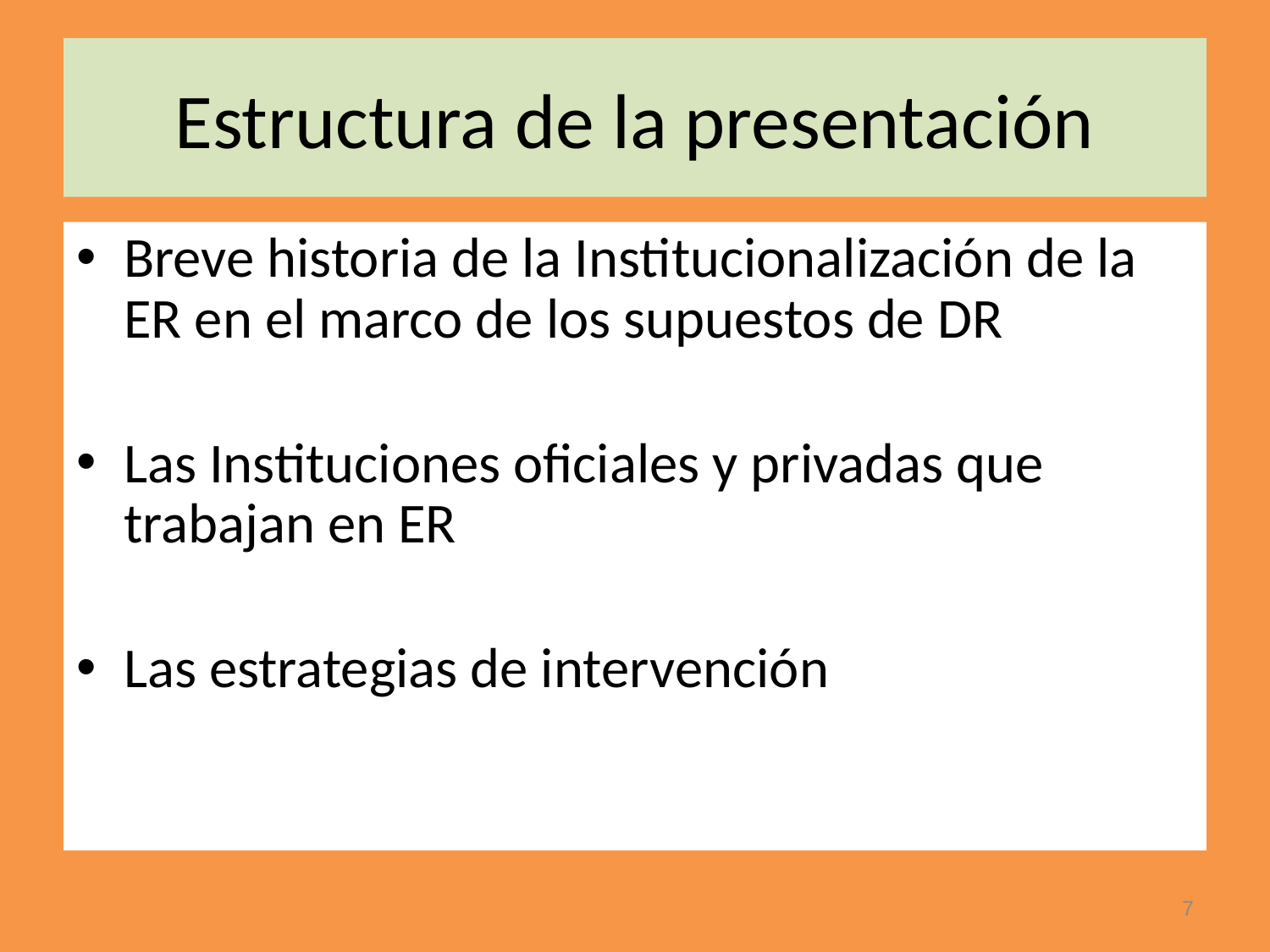

# Estructura de la presentación
Breve historia de la Institucionalización de la ER en el marco de los supuestos de DR

Las Instituciones oficiales y privadas que trabajan en ER

Las estrategias de intervención

7